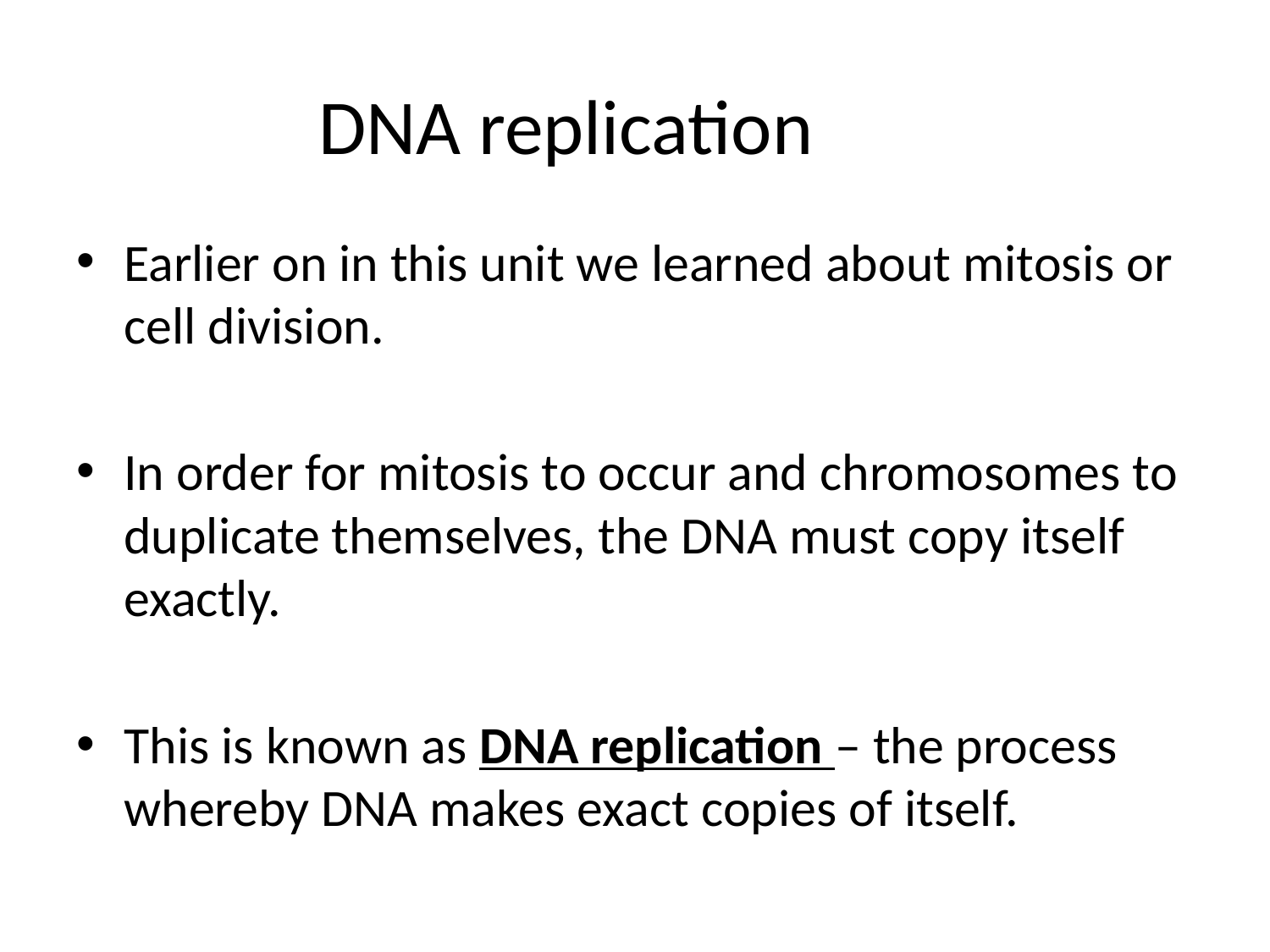

# DNA replication
Earlier on in this unit we learned about mitosis or cell division.

In order for mitosis to occur and chromosomes to duplicate themselves, the DNA must copy itself exactly.

This is known as DNA replication – the process whereby DNA makes exact copies of itself.